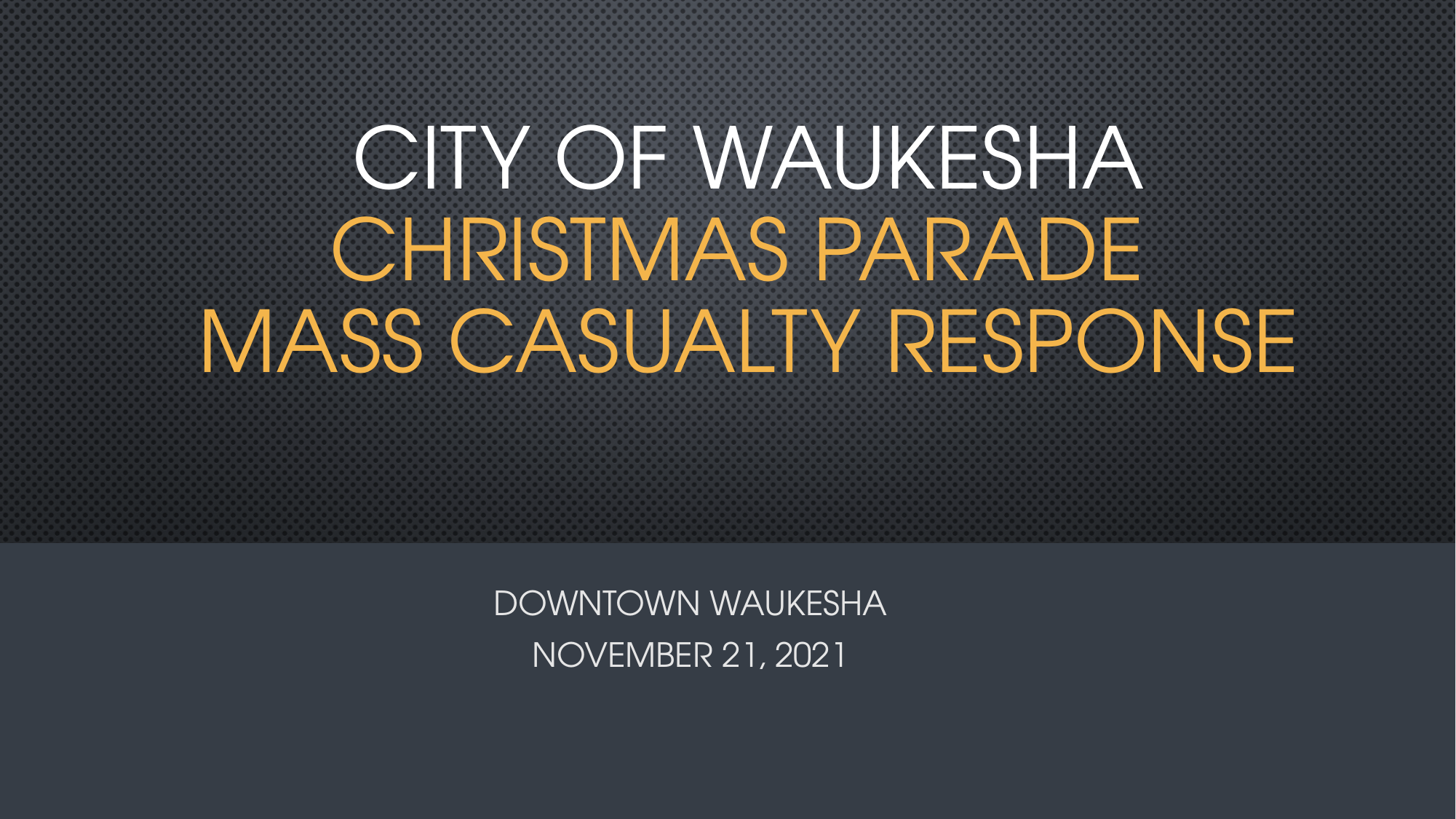

# CITY OF WAUKESHA CHRISTMAS PARADE MASS CASUALTY RESPONSE

Downtown Waukesha
November 21, 2021